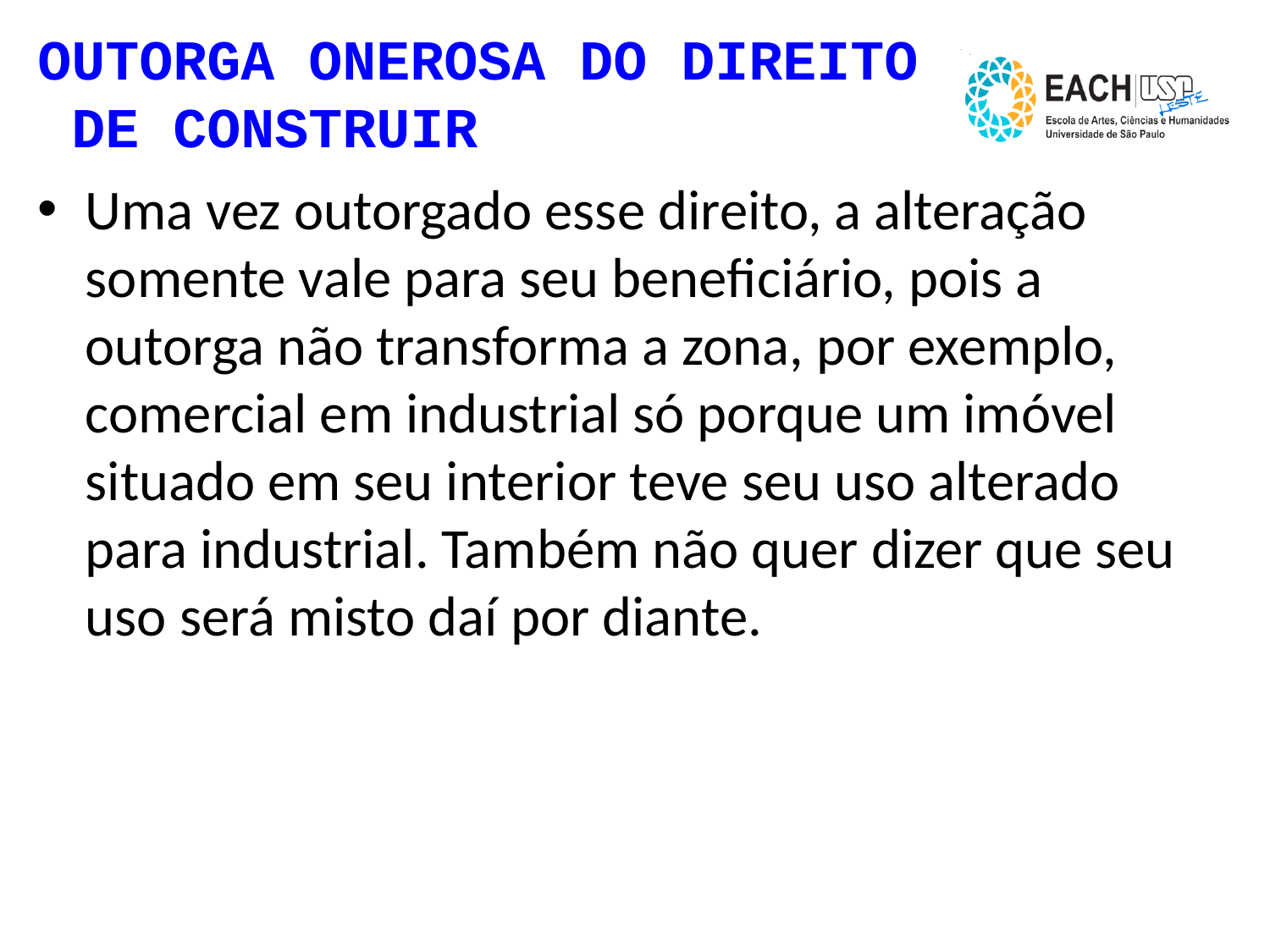

# OUTORGA ONEROSA DO DIREITO DE CONSTRUIR
Uma vez outorgado esse direito, a alteração somente vale para seu beneficiário, pois a outorga não transforma a zona, por exemplo, comercial em industrial só porque um imóvel situado em seu interior teve seu uso alterado para industrial. Também não quer dizer que seu uso será misto daí por diante.